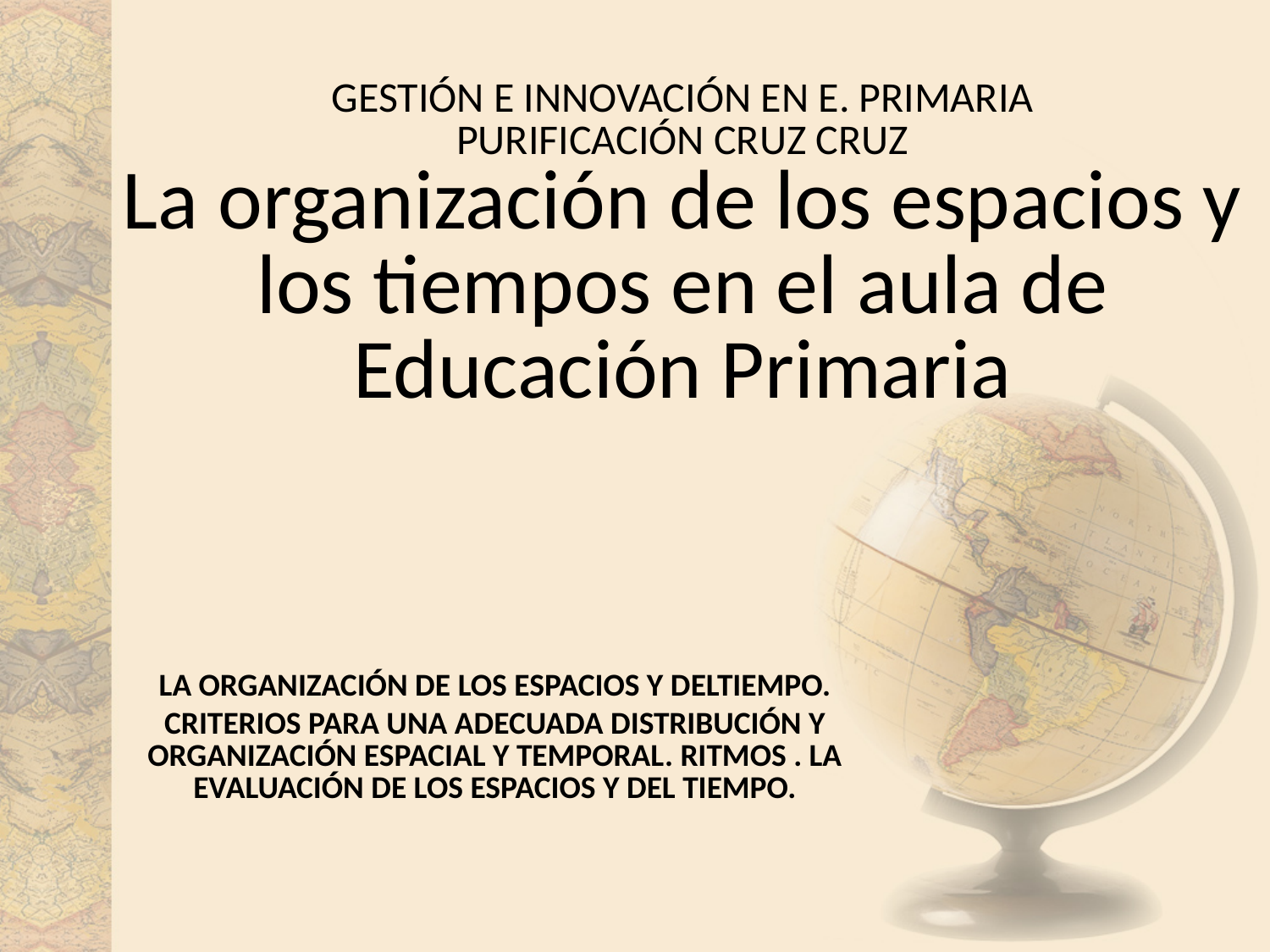

# GESTIÓN E INNOVACIÓN EN E. PRIMARIA PURIFICACIÓN CRUZ CRUZ La organización de los espacios y los tiempos en el aula de Educación Primaria
LA ORGANIZACIÓN DE LOS ESPACIOS Y DELTIEMPO.
CRITERIOS PARA UNA ADECUADA DISTRIBUCIÓN Y ORGANIZACIÓN ESPACIAL Y TEMPORAL. RITMOS . LA EVALUACIÓN DE LOS ESPACIOS Y DEL TIEMPO.